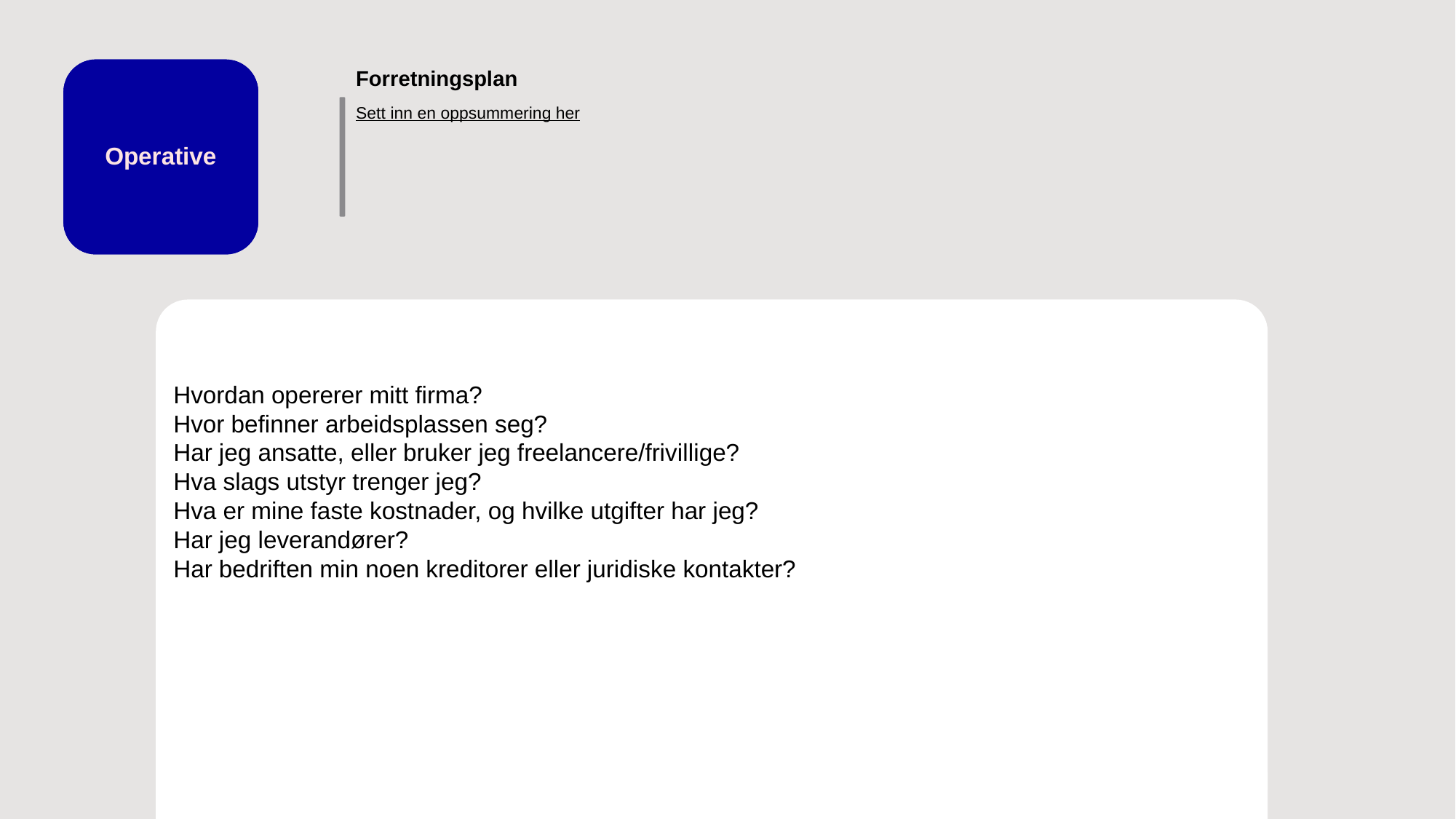

Forretningsplan

Operative

Sett inn en oppsummering her

Hvordan opererer mitt firma?
Hvor befinner arbeidsplassen seg?
Har jeg ansatte, eller bruker jeg freelancere/frivillige?
Hva slags utstyr trenger jeg?
Hva er mine faste kostnader, og hvilke utgifter har jeg?
Har jeg leverandører?
Har bedriften min noen kreditorer eller juridiske kontakter?